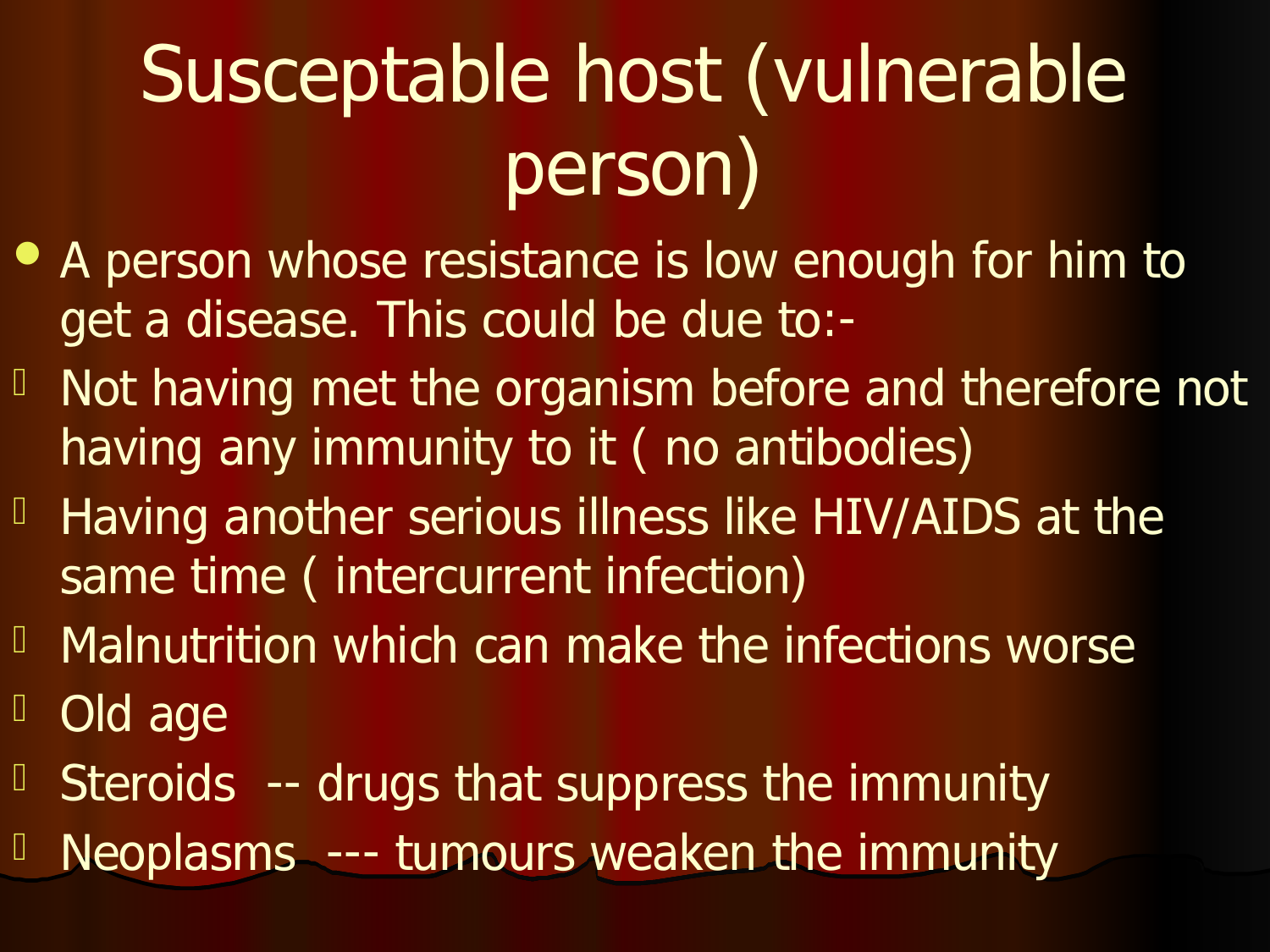

# Susceptable host (vulnerable person)
A person whose resistance is low enough for him to get a disease. This could be due to:-
Not having met the organism before and therefore not having any immunity to it ( no antibodies)
Having another serious illness like HIV/AIDS at the same time ( intercurrent infection)
Malnutrition which can make the infections worse
Old age
Steroids  -- drugs that suppress the immunity
Neoplasms  --- tumours weaken the immunity